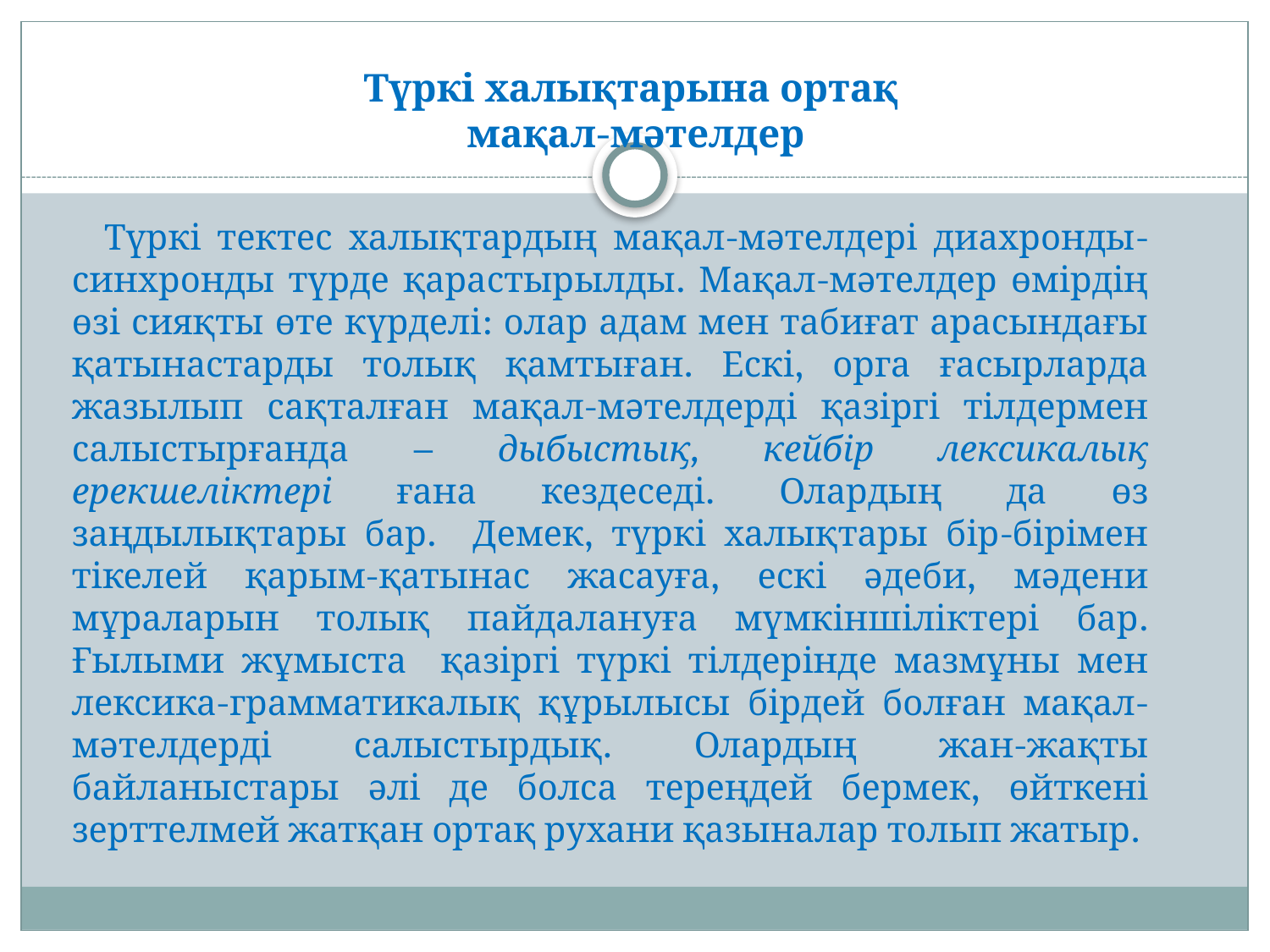

# Түркі халықтарына ортақ мақал-мәтелдер
  Түркі тектес халықтардың мақал-мәтелдері диахронды-синхронды түрде қарастырылды. Мақал-мәтелдер өмірдің өзі сияқты өте күрделі: олар адам мен табиғат арасындағы қатынастарды толық қамтыған. Ескі, орга ғасырларда жазылып сақталған мақал-мәтелдерді қазіргі тілдермен салыстырғанда – дыбыстық, кейбір лексикалық ерекшеліктері ғана кездеседі. Олардың да өз заңдылықтары бар.  Демек, түркі халықтары бір-бірімен тікелей қарым-қатынас жасауға, ескі әдеби, мәдени мұраларын толық пайдалануға мүмкіншіліктері бар. Ғылыми жұмыста  қазіргі түркі тілдерінде мазмұны мен лексика-грамматикалық құрылысы бірдей болған мақал-мәтелдерді салыстырдық. Олардың жан-жақты байланыстары әлі де болса тереңдей бермек, өйткені зерттелмей жатқан ортақ рухани қазыналар толып жатыр.